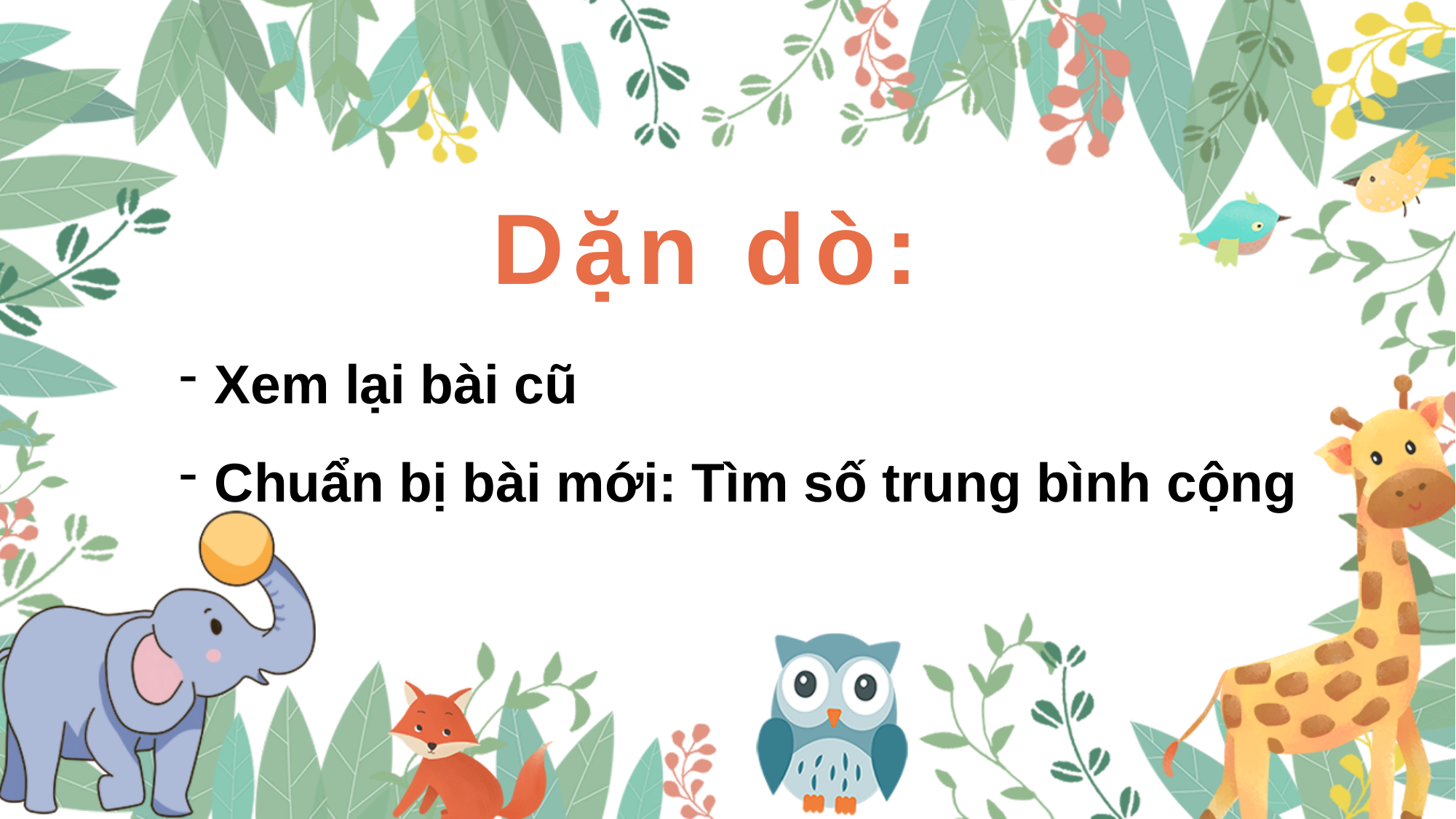

Dặn dò:
 Xem lại bài cũ
 Chuẩn bị bài mới: Tìm số trung bình cộng